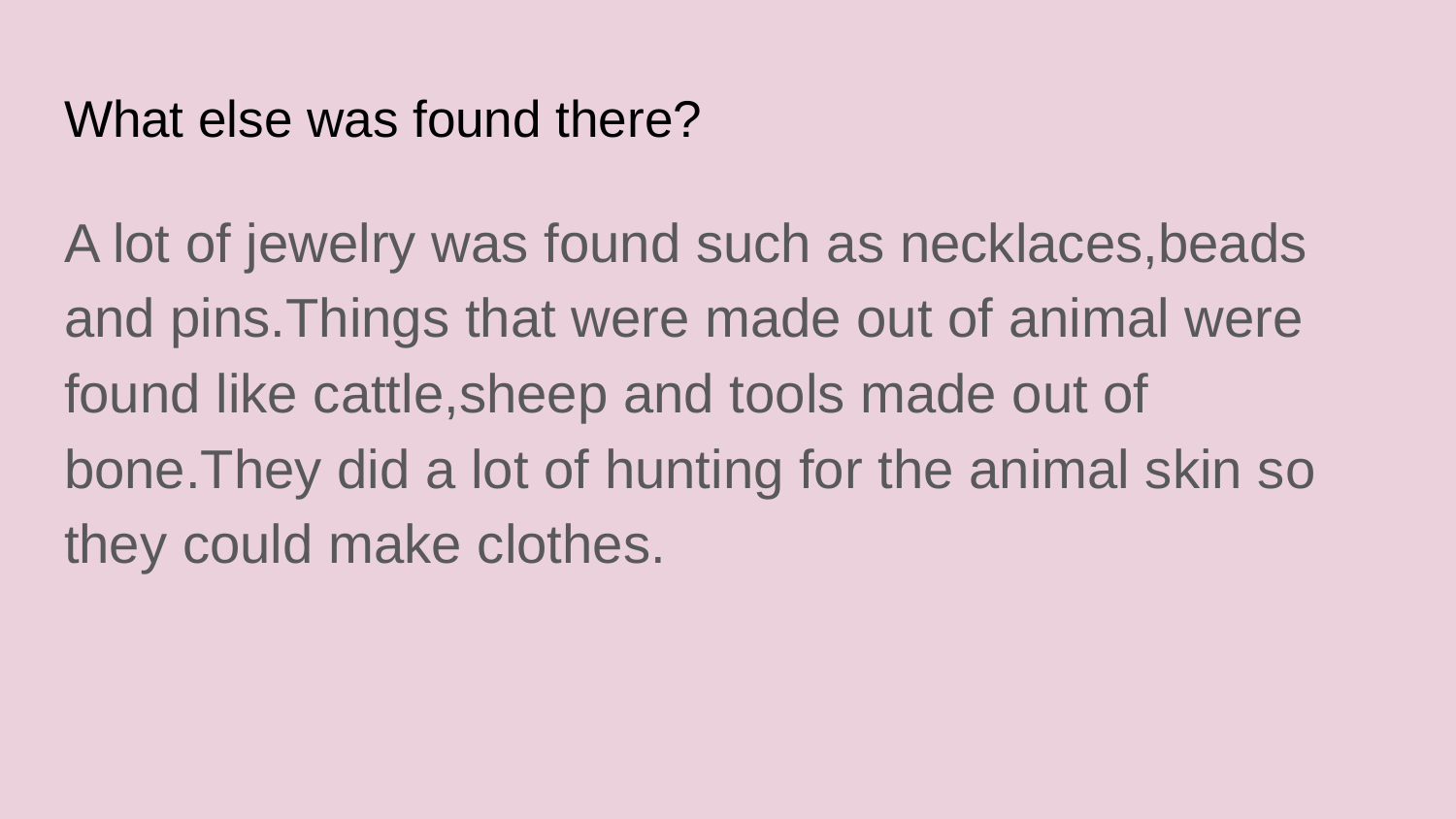

# What else was found there?
A lot of jewelry was found such as necklaces,beads and pins.Things that were made out of animal were found like cattle,sheep and tools made out of bone.They did a lot of hunting for the animal skin so they could make clothes.